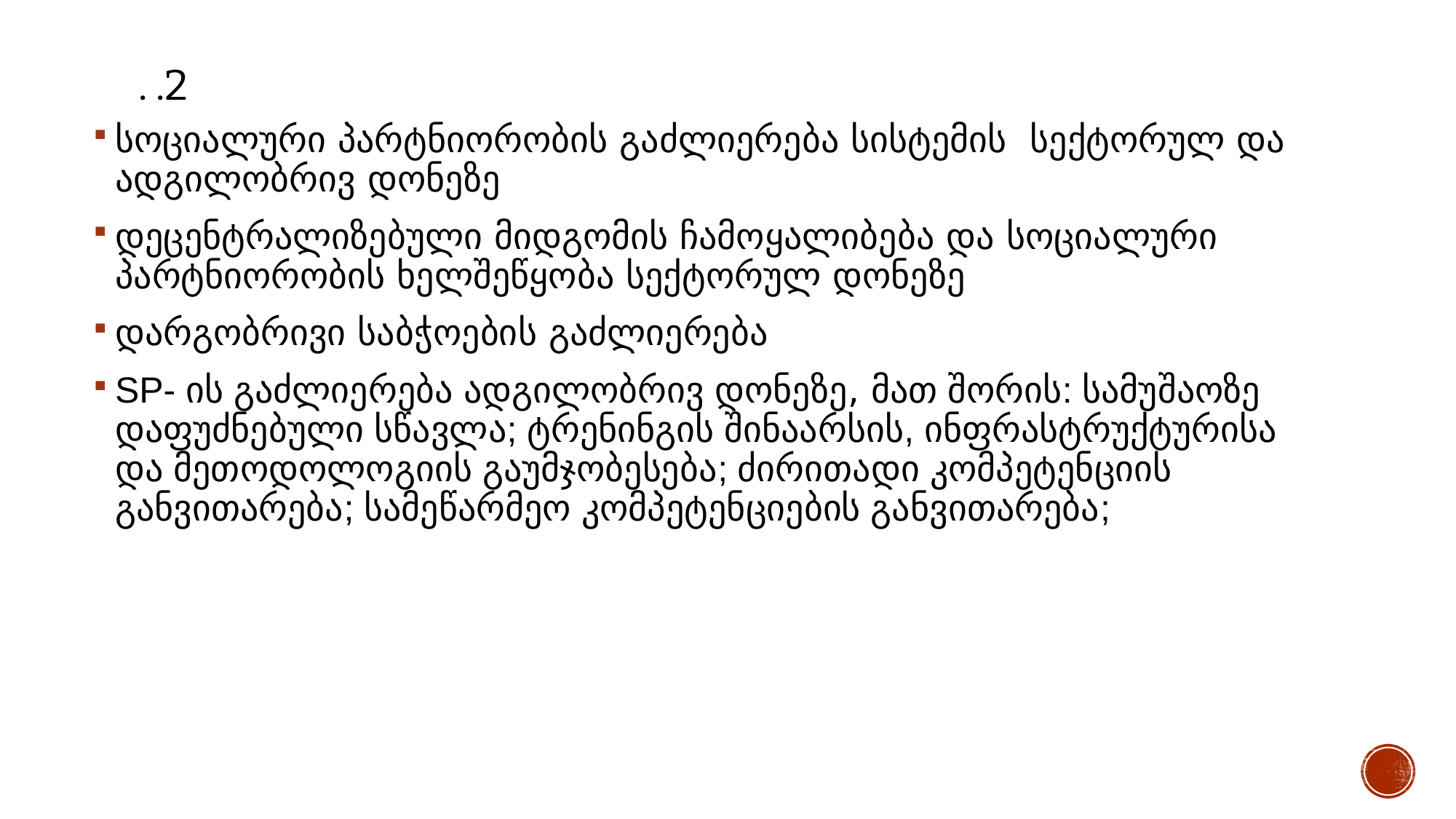

# . .2
სოციალური პარტნიორობის გაძლიერება სისტემის  სექტორულ და ადგილობრივ დონეზე
დეცენტრალიზებული მიდგომის ჩამოყალიბება და სოციალური პარტნიორობის ხელშეწყობა სექტორულ დონეზე
დარგობრივი საბჭოების გაძლიერება
SP- ის გაძლიერება ადგილობრივ დონეზე, მათ შორის: სამუშაოზე დაფუძნებული სწავლა; ტრენინგის შინაარსის, ინფრასტრუქტურისა და მეთოდოლოგიის გაუმჯობესება; ძირითადი კომპეტენციის განვითარება; სამეწარმეო კომპეტენციების განვითარება;